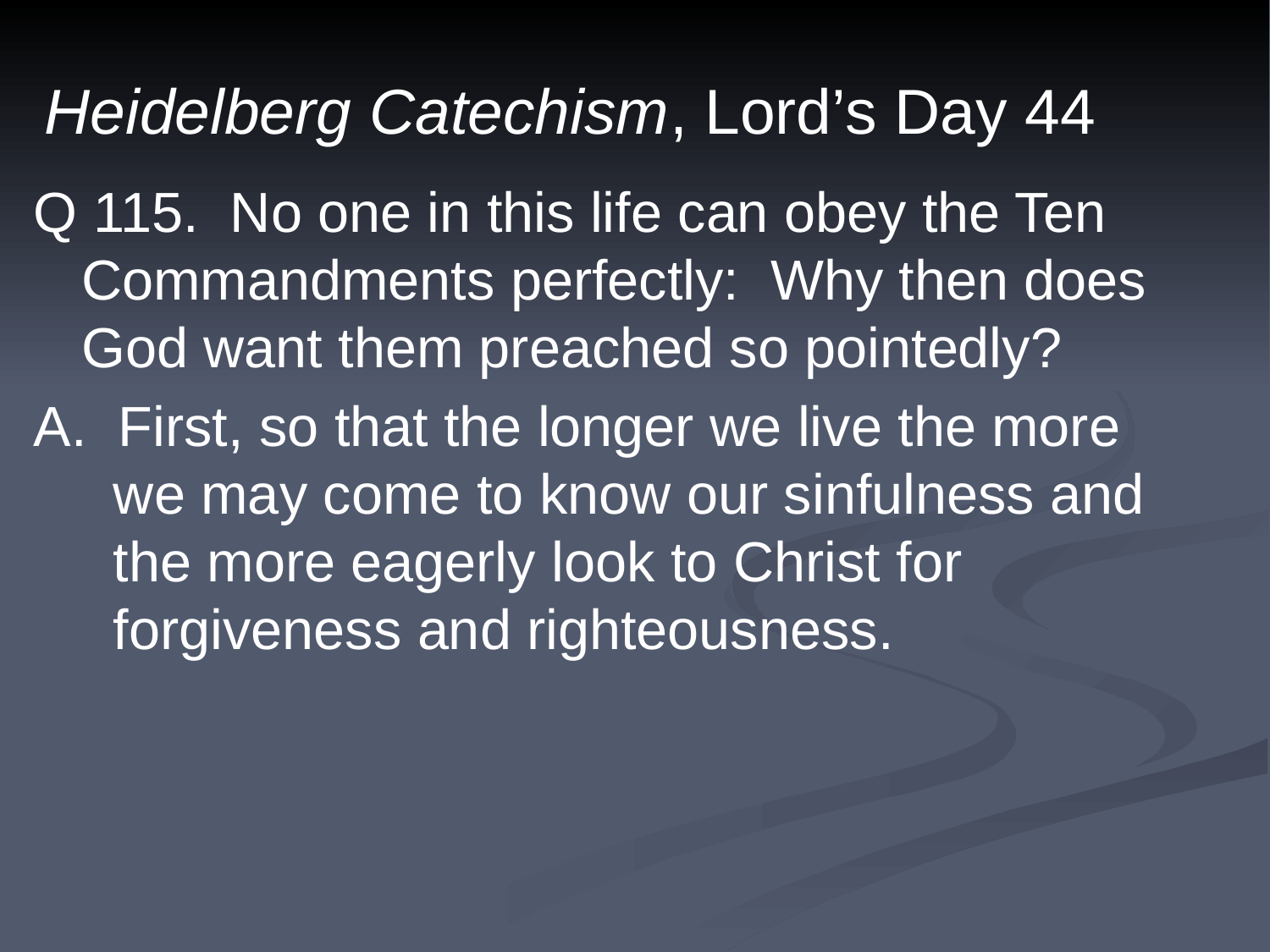

Heidelberg Catechism, Lord’s Day 44
Q 115.  No one in this life can obey the Ten Commandments perfectly:  Why then does God want them preached so pointedly?
A.  First, so that the longer we live the more
we may come to know our sinfulness and
the more eagerly look to Christ for
forgiveness and righteousness.